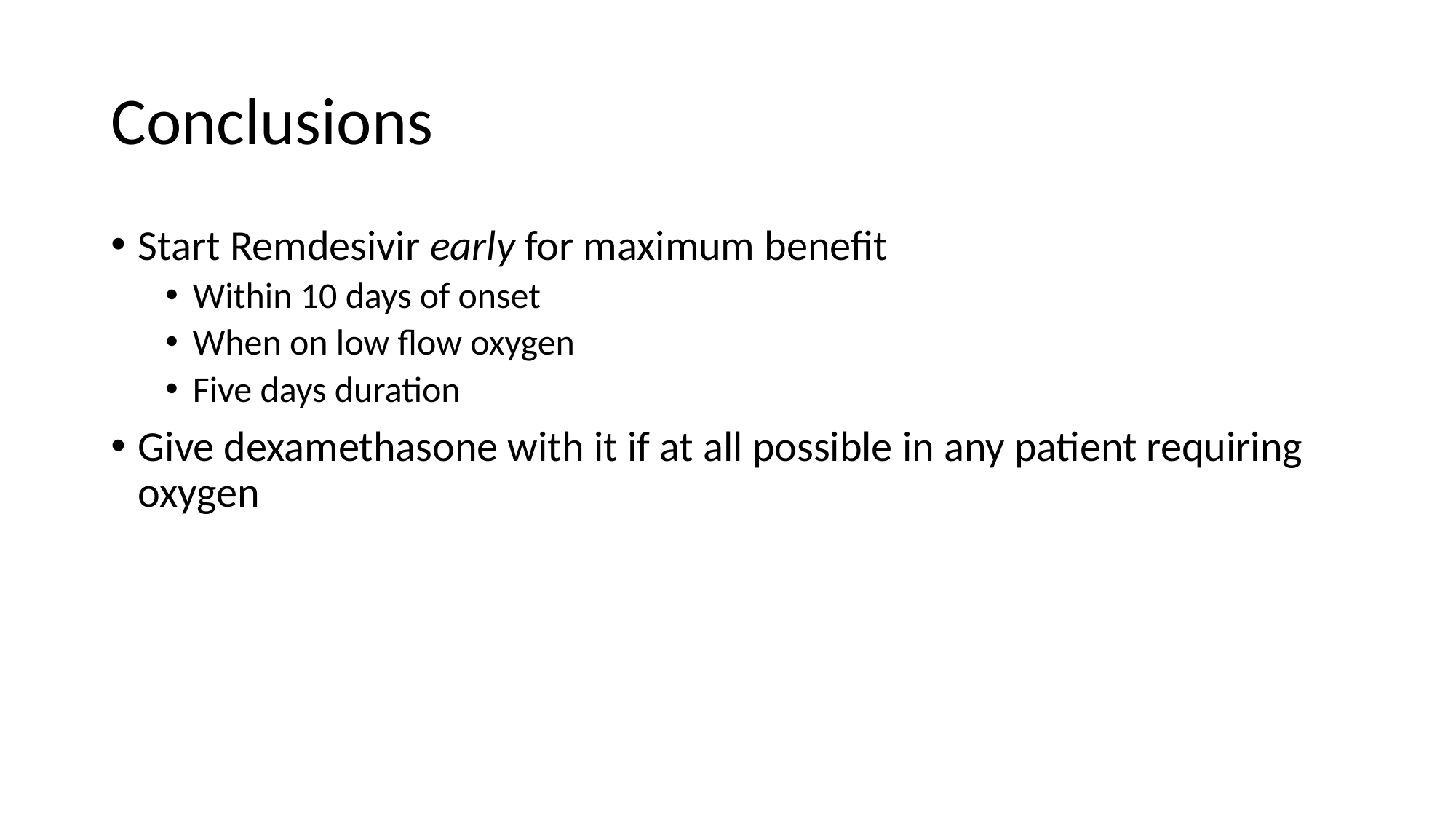

# Conclusions
Start Remdesivir early for maximum benefit
Within 10 days of onset
When on low flow oxygen
Five days duration
Give dexamethasone with it if at all possible in any patient requiring oxygen